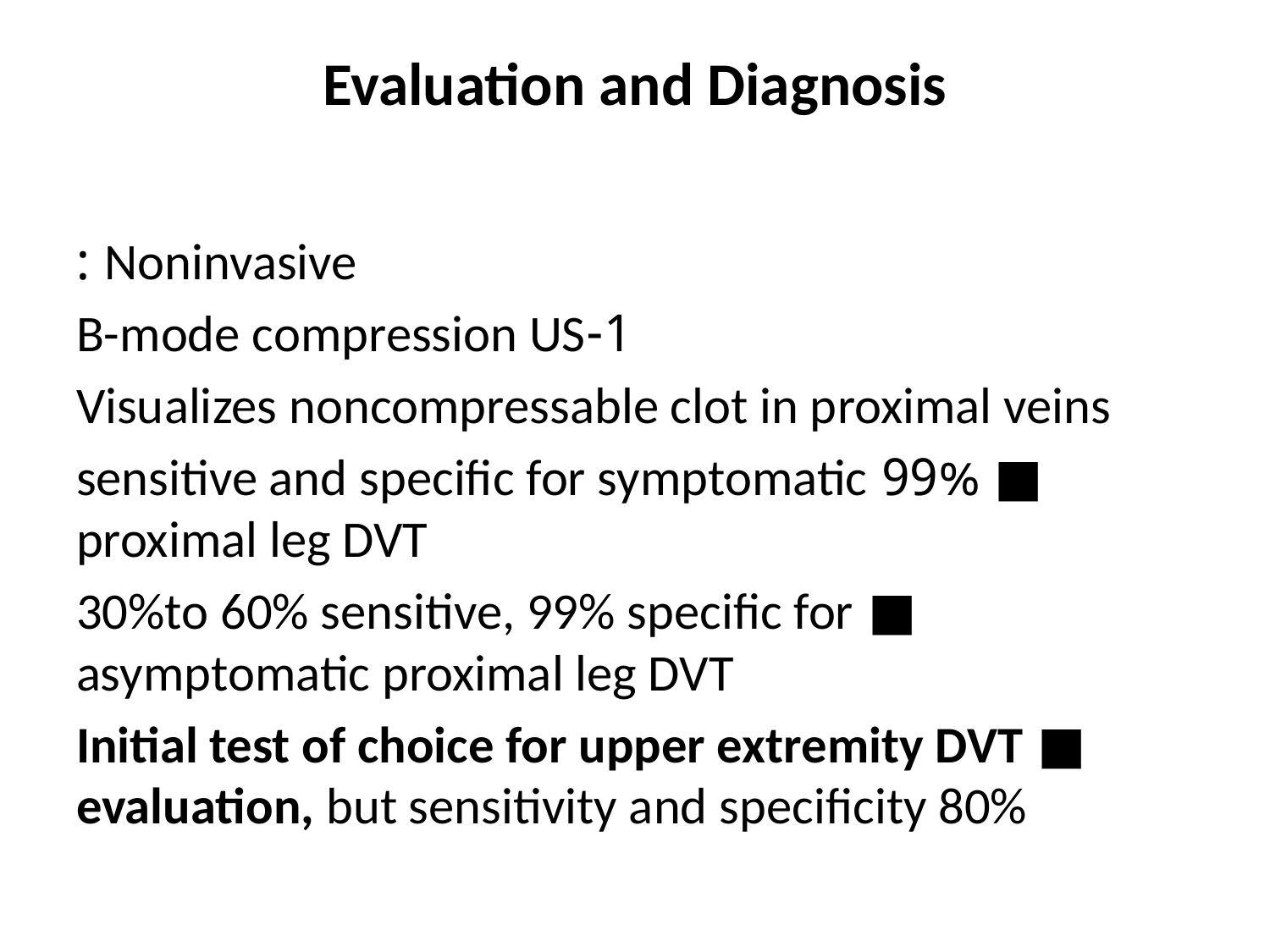

# Evaluation and Diagnosis
Noninvasive :
1-B-mode compression US
Visualizes noncompressable clot in proximal veins
■ 99% sensitive and specific for symptomatic proximal leg DVT
■ 30%to 60% sensitive, 99% specific for asymptomatic proximal leg DVT
■ Initial test of choice for upper extremity DVT evaluation, but sensitivity and specificity 80%